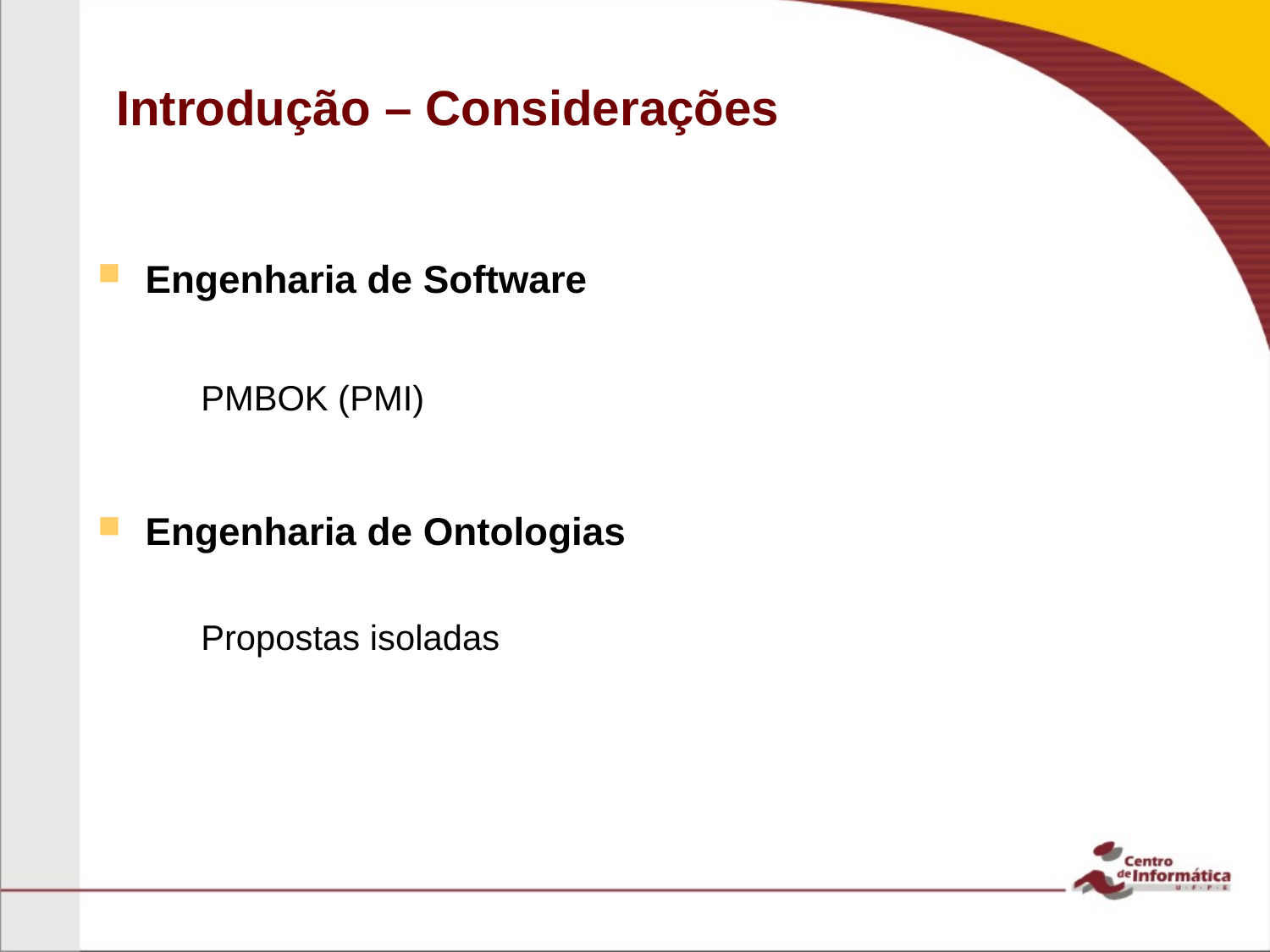

# Introdução – Considerações

Engenharia de Software

PMBOK (PMI)

Engenharia de Ontologias

Propostas isoladas